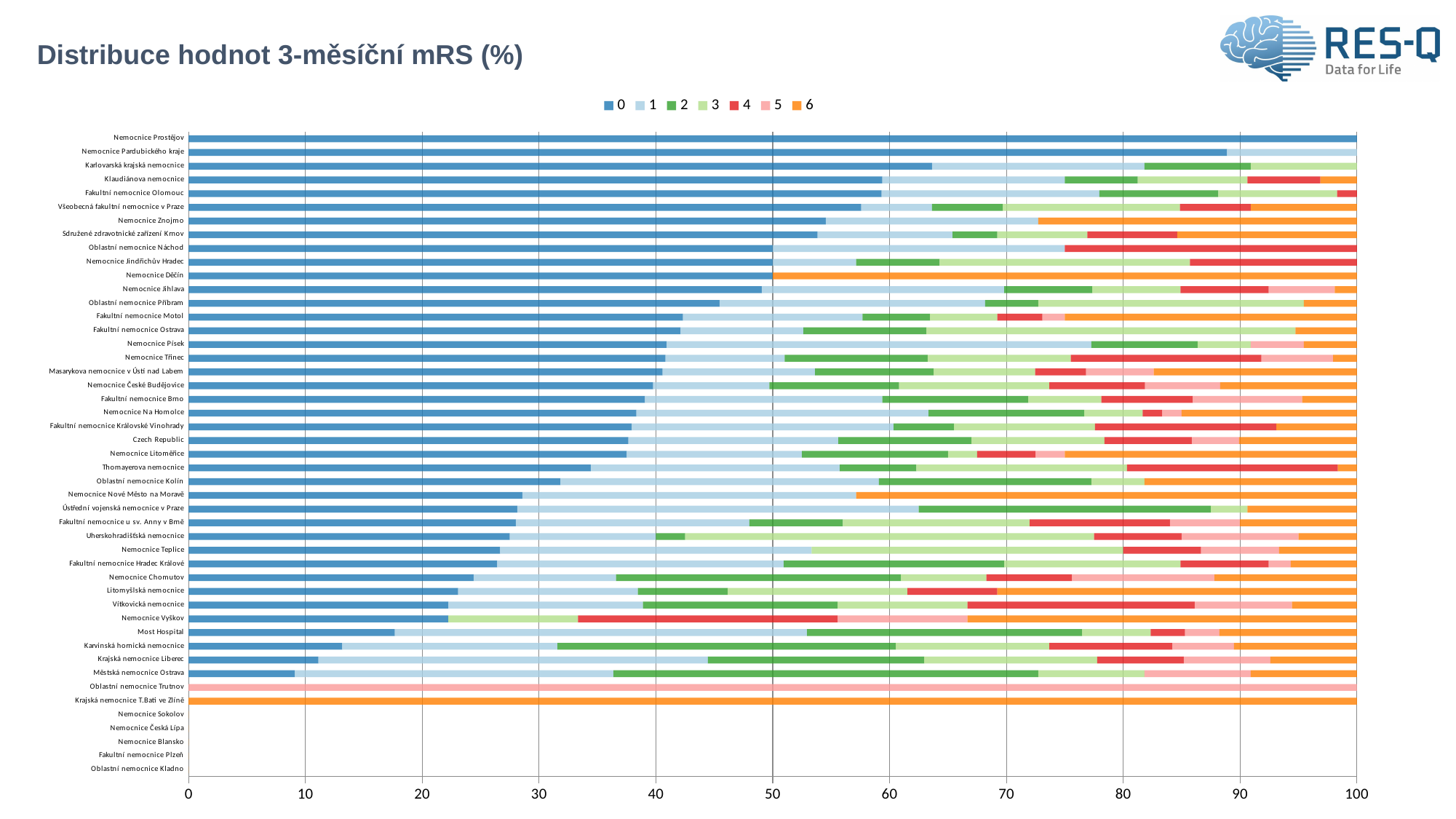

# Distribuce hodnot 3-měsíční mRS (%)

### Chart

| Category | 0 | 1 | 2 | 3 | 4 | 5 | 6 |
|---|---|---|---|---|---|---|---|
| Oblastní nemocnice Kladno | 0.0 | 0.0 | 0.0 | 0.0 | 0.0 | 0.0 | 0.0 |
| Fakultní nemocnice Plzeň | 0.0 | 0.0 | 0.0 | 0.0 | 0.0 | 0.0 | 0.0 |
| Nemocnice Blansko | 0.0 | 0.0 | 0.0 | 0.0 | 0.0 | 0.0 | 0.0 |
| Nemocnice Česká Lípa | 0.0 | 0.0 | 0.0 | 0.0 | 0.0 | 0.0 | 0.0 |
| Nemocnice Sokolov | 0.0 | 0.0 | 0.0 | 0.0 | 0.0 | 0.0 | 0.0 |
| Krajská nemocnice T.Bati ve Zlíně | 0.0 | 0.0 | 0.0 | 0.0 | 0.0 | 0.0 | 100.0 |
| Oblastní nemocnice Trutnov | 0.0 | 0.0 | 0.0 | 0.0 | 0.0 | 100.0 | 0.0 |
| Městská nemocnice Ostrava | 9.090909 | 27.272727 | 36.363636 | 9.090909 | 0.0 | 9.090909 | 9.090909 |
| Krajská nemocnice Liberec | 11.111111 | 33.333333 | 18.518519 | 14.814815 | 7.407407 | 7.407407 | 7.407407 |
| Karvinská hornická nemocnice | 13.157895 | 18.421053 | 28.947368 | 13.157895 | 10.526316 | 5.263158 | 10.526316 |
| Most Hospital | 17.647059 | 35.294118 | 23.529412 | 5.882353 | 2.941176 | 2.941176 | 11.764706 |
| Nemocnice Vyškov | 22.222222 | 0.0 | 0.0 | 11.111111 | 22.222222 | 11.111111 | 33.333333 |
| Vítkovická nemocnice | 22.222222 | 16.666667 | 16.666667 | 11.111111 | 19.444444 | 8.333333 | 5.555556 |
| Litomyšlská nemocnice | 23.076923 | 15.384615 | 7.692308 | 15.384615 | 7.692308 | 0.0 | 30.769231 |
| Nemocnice Chomutov | 24.390244 | 12.195122 | 24.390244 | 7.317073 | 7.317073 | 12.195122 | 12.195122 |
| Fakultní nemocnice Hradec Králové | 26.415094 | 24.528302 | 18.867925 | 15.09434 | 7.54717 | 1.886792 | 5.660377 |
| Nemocnice Teplice | 26.666667 | 26.666667 | 0.0 | 26.666667 | 6.666667 | 6.666667 | 6.666667 |
| Uherskohradišťská nemocnice | 27.5 | 12.5 | 2.5 | 35.0 | 7.5 | 10.0 | 5.0 |
| Fakultní nemocnice u sv. Anny v Brně | 28.0 | 20.0 | 8.0 | 16.0 | 12.0 | 6.0 | 10.0 |
| Ústřední vojenská nemocnice v Praze | 28.125 | 34.375 | 25.0 | 3.125 | 0.0 | 0.0 | 9.375 |
| Nemocnice Nové Město na Moravě | 28.571429 | 28.571429 | 0.0 | 0.0 | 0.0 | 0.0 | 42.857143 |
| Oblastní nemocnice Kolín | 31.818182 | 27.272727 | 18.181818 | 4.545455 | 0.0 | 0.0 | 18.181818 |
| Thomayerova nemocnice | 34.42623 | 21.311475 | 6.557377 | 18.032787 | 18.032787 | 0.0 | 1.639344 |
| Nemocnice Litoměřice | 37.5 | 15.0 | 12.5 | 2.5 | 5.0 | 2.5 | 25.0 |
| Czech Republic | 37.635968 | 17.984046 | 11.385062 | 11.385062 | 7.469181 | 4.060914 | 10.079768 |
| Fakultní nemocnice Královské Vinohrady | 37.931034 | 22.413793 | 5.172414 | 12.068966 | 15.517241 | 0.0 | 6.896552 |
| Nemocnice Na Homolce | 38.333333 | 25.0 | 13.333333 | 5.0 | 1.666667 | 1.666667 | 15.0 |
| Fakultní nemocnice Brno | 39.0625 | 20.3125 | 12.5 | 6.25 | 7.8125 | 9.375 | 4.6875 |
| Nemocnice České Budějovice | 39.766082 | 9.94152 | 11.111111 | 12.865497 | 8.187135 | 6.432749 | 11.695906 |
| Masarykova nemocnice v Ústí nad Labem | 40.57971 | 13.043478 | 10.144928 | 8.695652 | 4.347826 | 5.797101 | 17.391304 |
| Nemocnice Třinec | 40.816327 | 10.204082 | 12.244898 | 12.244898 | 16.326531 | 6.122449 | 2.040816 |
| Nemocnice Písek | 40.909091 | 36.363636 | 9.090909 | 4.545455 | 0.0 | 4.545455 | 4.545455 |
| Fakultní nemocnice Ostrava | 42.105263 | 10.526316 | 10.526316 | 31.578947 | 0.0 | 0.0 | 5.263158 |
| Fakultní nemocnice Motol | 42.307692 | 15.384615 | 5.769231 | 5.769231 | 3.846154 | 1.923077 | 25.0 |
| Oblastní nemocnice Příbram | 45.454545 | 22.727273 | 4.545455 | 22.727273 | 0.0 | 0.0 | 4.545455 |
| Nemocnice Jihlava | 49.056604 | 20.754717 | 7.54717 | 7.54717 | 7.54717 | 5.660377 | 1.886792 |
| Nemocnice Děčín | 50.0 | 0.0 | 0.0 | 0.0 | 0.0 | 0.0 | 50.0 |
| Nemocnice Jindřichův Hradec | 50.0 | 7.142857 | 7.142857 | 21.428571 | 14.285714 | 0.0 | 0.0 |
| Oblastní nemocnice Náchod | 50.0 | 25.0 | 0.0 | 0.0 | 25.0 | 0.0 | 0.0 |
| Sdružené zdravotnické zařízení Krnov | 53.846154 | 11.538462 | 3.846154 | 7.692308 | 7.692308 | 0.0 | 15.384615 |
| Nemocnice Znojmo | 54.545455 | 18.181818 | 0.0 | 0.0 | 0.0 | 0.0 | 27.272727 |
| Všeobecná fakultní nemocnice v Praze | 57.575758 | 6.060606 | 6.060606 | 15.151515 | 6.060606 | 0.0 | 9.090909 |
| Fakultní nemocnice Olomouc | 59.322034 | 18.644068 | 10.169492 | 10.169492 | 1.694915 | 0.0 | 0.0 |
| Klaudiánova nemocnice | 59.375 | 15.625 | 6.25 | 9.375 | 6.25 | 0.0 | 3.125 |
| Karlovarská krajská nemocnice | 63.636364 | 18.181818 | 9.090909 | 9.090909 | 0.0 | 0.0 | 0.0 |
| Nemocnice Pardubického kraje | 88.888889 | 11.111111 | 0.0 | 0.0 | 0.0 | 0.0 | 0.0 |
| Nemocnice Prostějov | 100.0 | 0.0 | 0.0 | 0.0 | 0.0 | 0.0 | 0.0 |